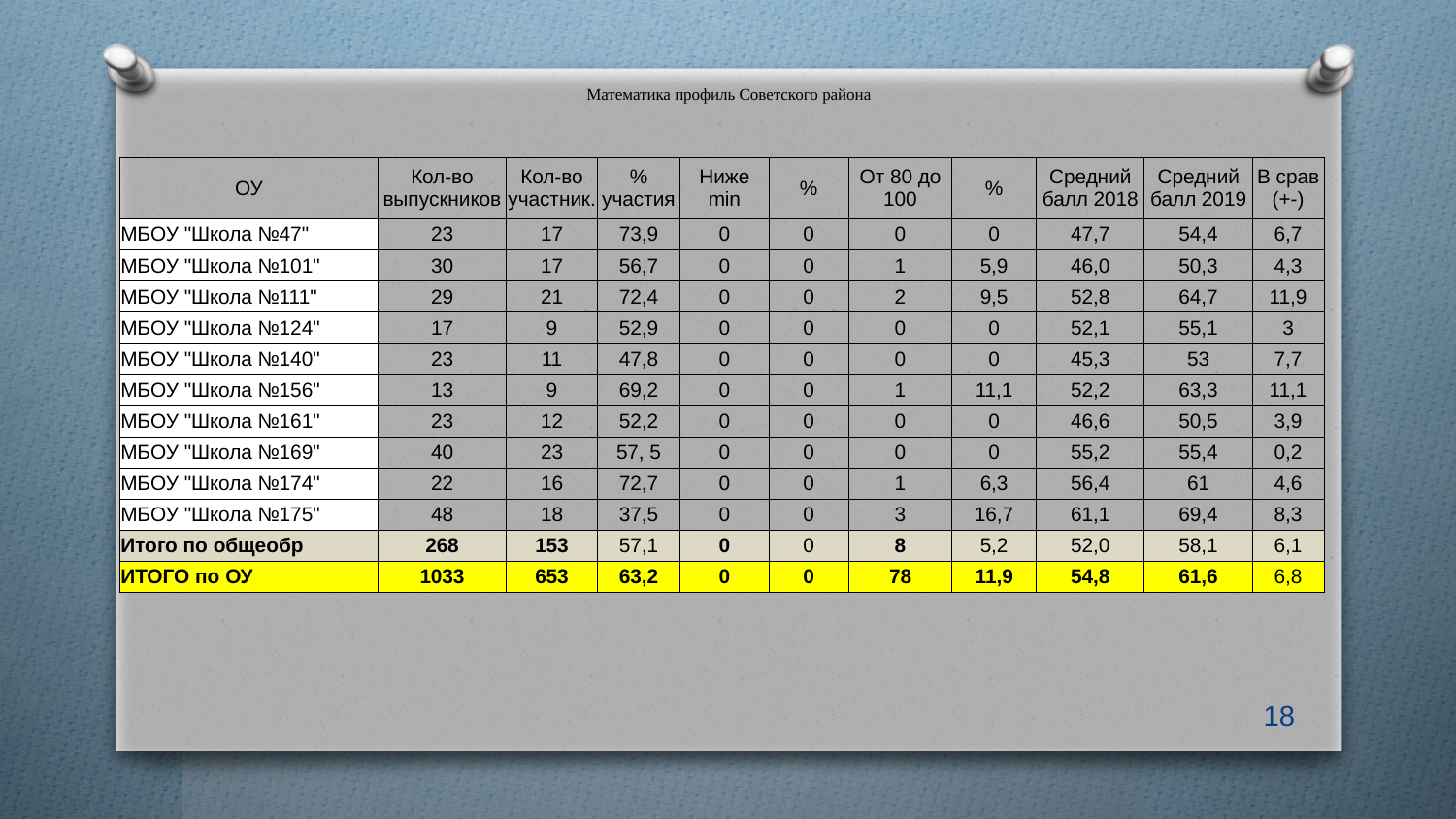

# Математика профиль Советского района
| ОУ | Кол-во выпускников | Кол-во участник. | % участия | Ниже min | % | От 80 до 100 | % | Средний балл 2018 | Средний балл 2019 | В срав (+-) |
| --- | --- | --- | --- | --- | --- | --- | --- | --- | --- | --- |
| МБОУ "Школа №47" | 23 | 17 | 73,9 | 0 | 0 | 0 | 0 | 47,7 | 54,4 | 6,7 |
| МБОУ "Школа №101" | 30 | 17 | 56,7 | 0 | 0 | 1 | 5,9 | 46,0 | 50,3 | 4,3 |
| МБОУ "Школа №111" | 29 | 21 | 72,4 | 0 | 0 | 2 | 9,5 | 52,8 | 64,7 | 11,9 |
| МБОУ "Школа №124" | 17 | 9 | 52,9 | 0 | 0 | 0 | 0 | 52,1 | 55,1 | 3 |
| МБОУ "Школа №140" | 23 | 11 | 47,8 | 0 | 0 | 0 | 0 | 45,3 | 53 | 7,7 |
| МБОУ "Школа №156" | 13 | 9 | 69,2 | 0 | 0 | 1 | 11,1 | 52,2 | 63,3 | 11,1 |
| МБОУ "Школа №161" | 23 | 12 | 52,2 | 0 | 0 | 0 | 0 | 46,6 | 50,5 | 3,9 |
| МБОУ "Школа №169" | 40 | 23 | 57, 5 | 0 | 0 | 0 | 0 | 55,2 | 55,4 | 0,2 |
| МБОУ "Школа №174" | 22 | 16 | 72,7 | 0 | 0 | 1 | 6,3 | 56,4 | 61 | 4,6 |
| МБОУ "Школа №175" | 48 | 18 | 37,5 | 0 | 0 | 3 | 16,7 | 61,1 | 69,4 | 8,3 |
| Итого по общеобр | 268 | 153 | 57,1 | 0 | 0 | 8 | 5,2 | 52,0 | 58,1 | 6,1 |
| ИТОГО по ОУ | 1033 | 653 | 63,2 | 0 | 0 | 78 | 11,9 | 54,8 | 61,6 | 6,8 |
18